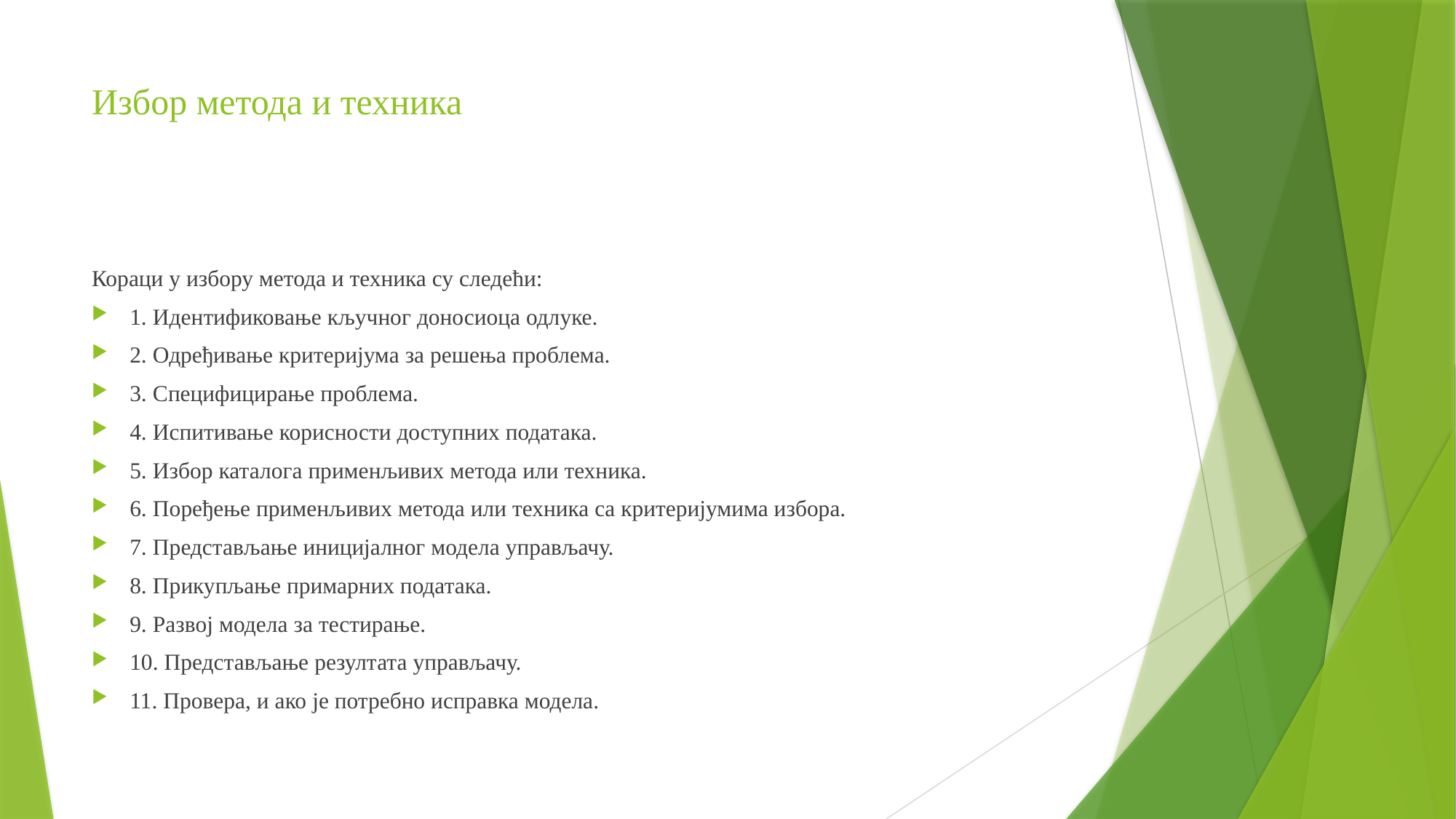

# Избор метода и техника
Кораци у избору метода и техника су следећи:
1. Идентификовање кључног доносиоца одлуке.
2. Одређивање критеријума за решења проблема.
3. Специфицирање проблема.
4. Испитивање корисности доступних података.
5. Избор каталога применљивих метода или техника.
6. Поређење применљивих метода или техника са критеријумима избора.
7. Представљање иницијалног модела управљачу.
8. Прикупљање примарних података.
9. Развој модела за тестирање.
10. Представљање резултата управљачу.
11. Провера, и ако је потребно исправка модела.